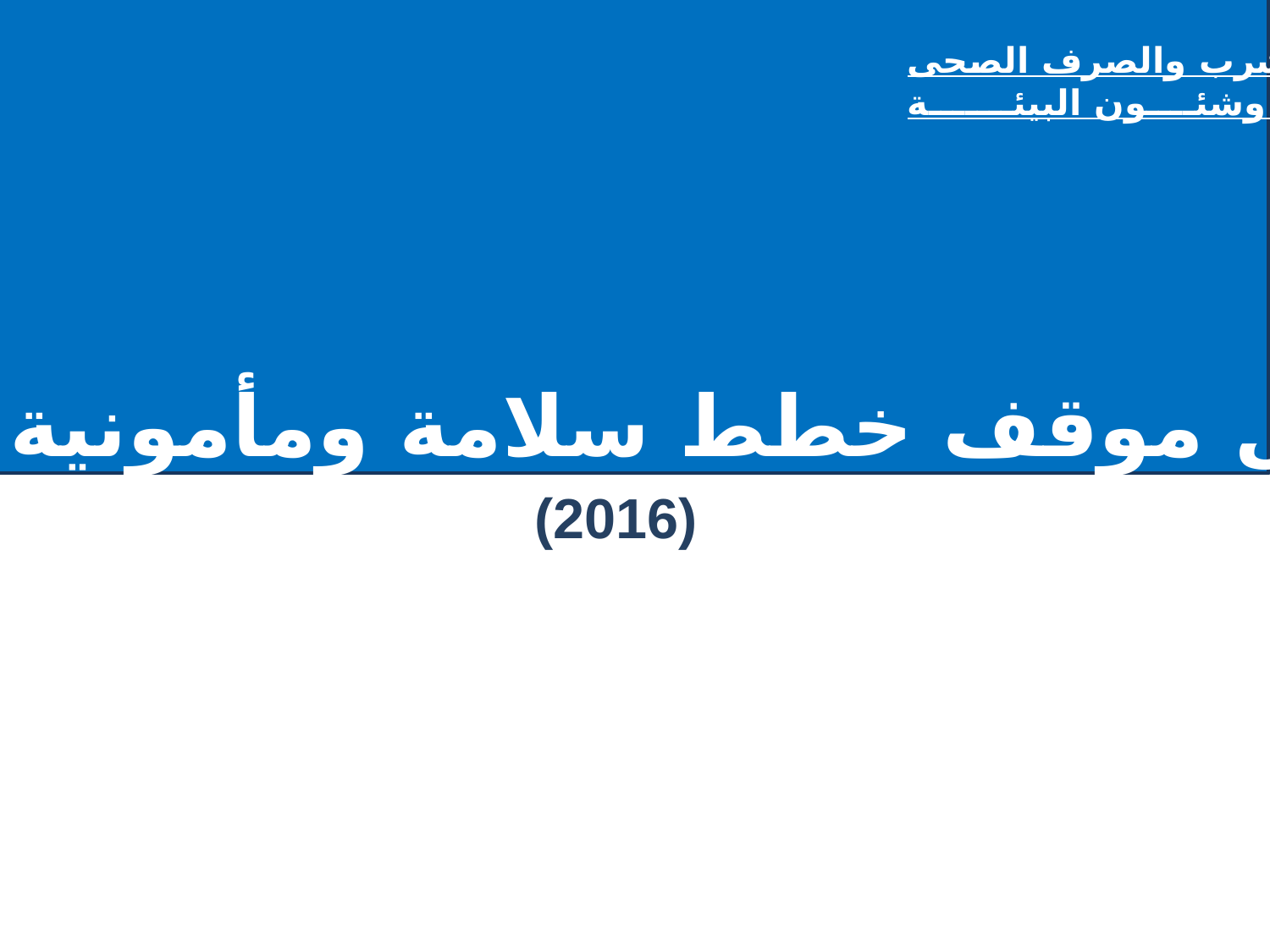

الشركة القابضة لمياه الشرب والصرف الصحى
الإدارة العامــــــة للجـــودة وشئــــون البيئـــــــة
تحليل موقف خطط سلامة ومأمونية المياه
(2016)